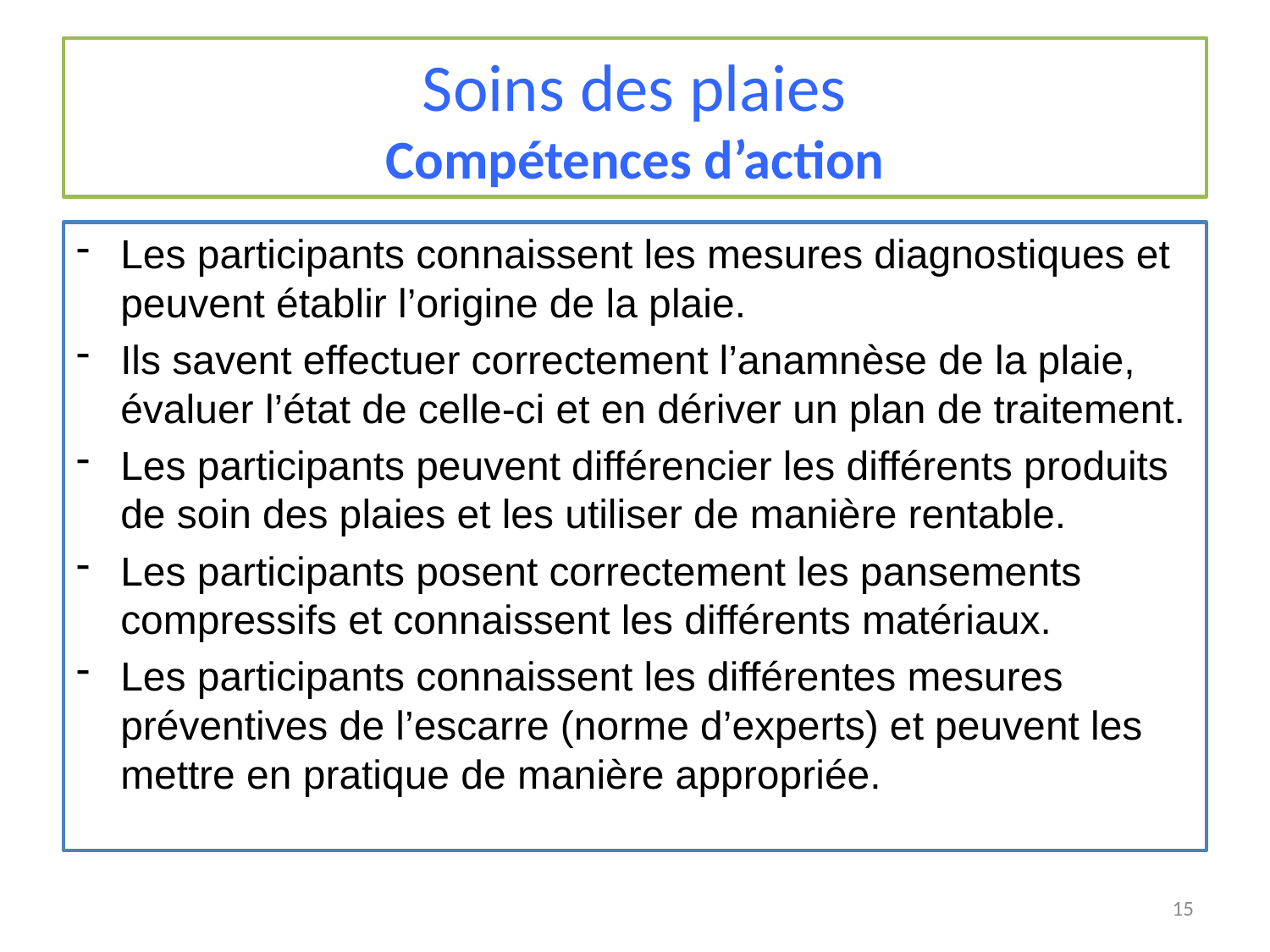

# Soins des plaies Compétences d’action
Les participants connaissent les mesures diagnostiques et peuvent établir l’origine de la plaie.
Ils savent effectuer correctement l’anamnèse de la plaie, évaluer l’état de celle-ci et en dériver un plan de traitement.
Les participants peuvent différencier les différents produits de soin des plaies et les utiliser de manière rentable.
Les participants posent correctement les pansements compressifs et connaissent les différents matériaux.
Les participants connaissent les différentes mesures préventives de l’escarre (norme d’experts) et peuvent les mettre en pratique de manière appropriée.

15